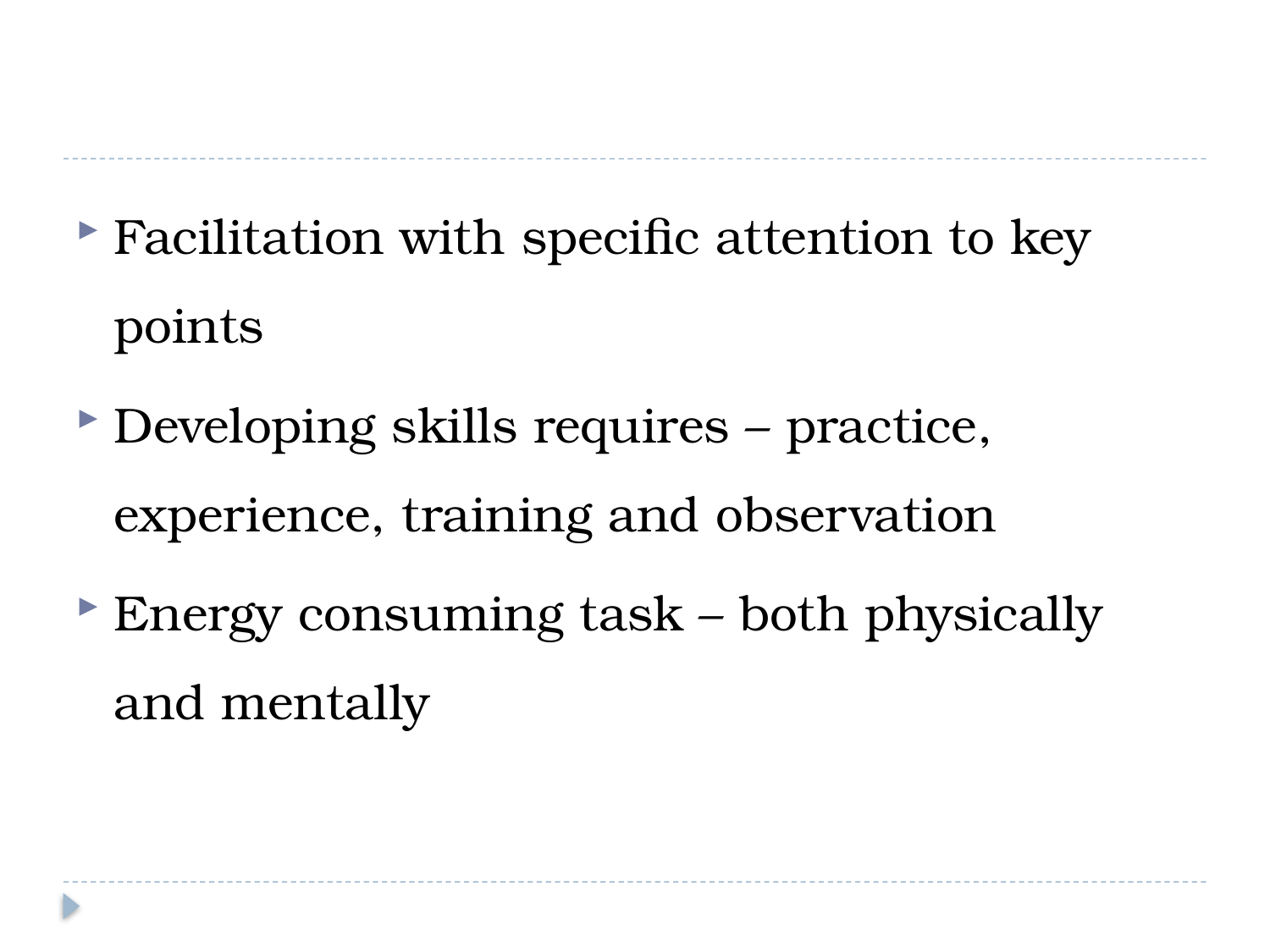

#
Facilitation with specific attention to key points
Developing skills requires – practice, experience, training and observation
Energy consuming task – both physically and mentally